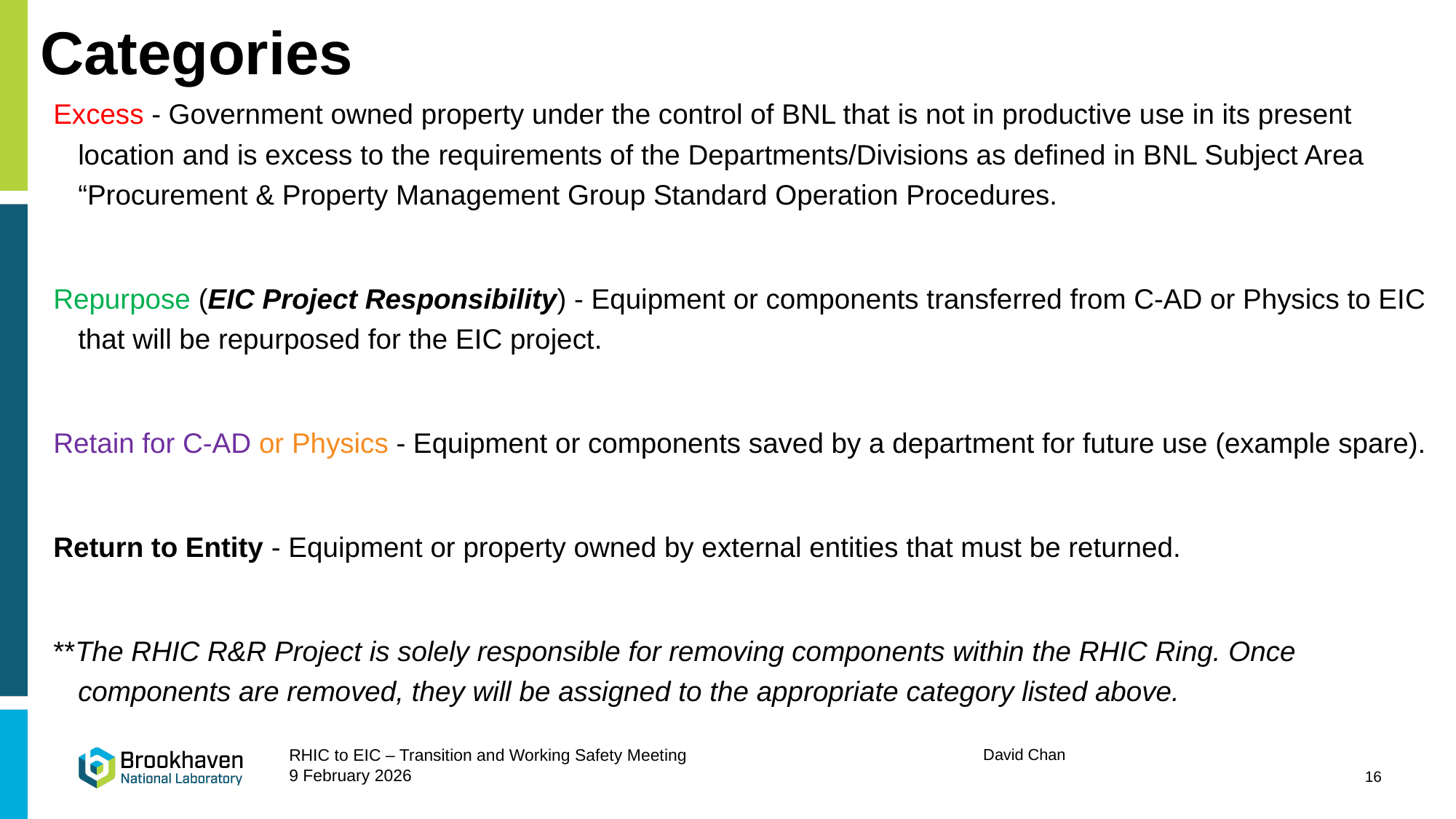

# Categories
Excess - Government owned property under the control of BNL that is not in productive use in its present location and is excess to the requirements of the Departments/Divisions as defined in BNL Subject Area “Procurement & Property Management Group Standard Operation Procedures.

Repurpose (EIC Project Responsibility) - Equipment or components transferred from C-AD or Physics to EIC that will be repurposed for the EIC project.

Retain for C-AD or Physics - Equipment or components saved by a department for future use (example spare).

Return to Entity - Equipment or property owned by external entities that must be returned.

**The RHIC R&R Project is solely responsible for removing components within the RHIC Ring. Once components are removed, they will be assigned to the appropriate category listed above.
16